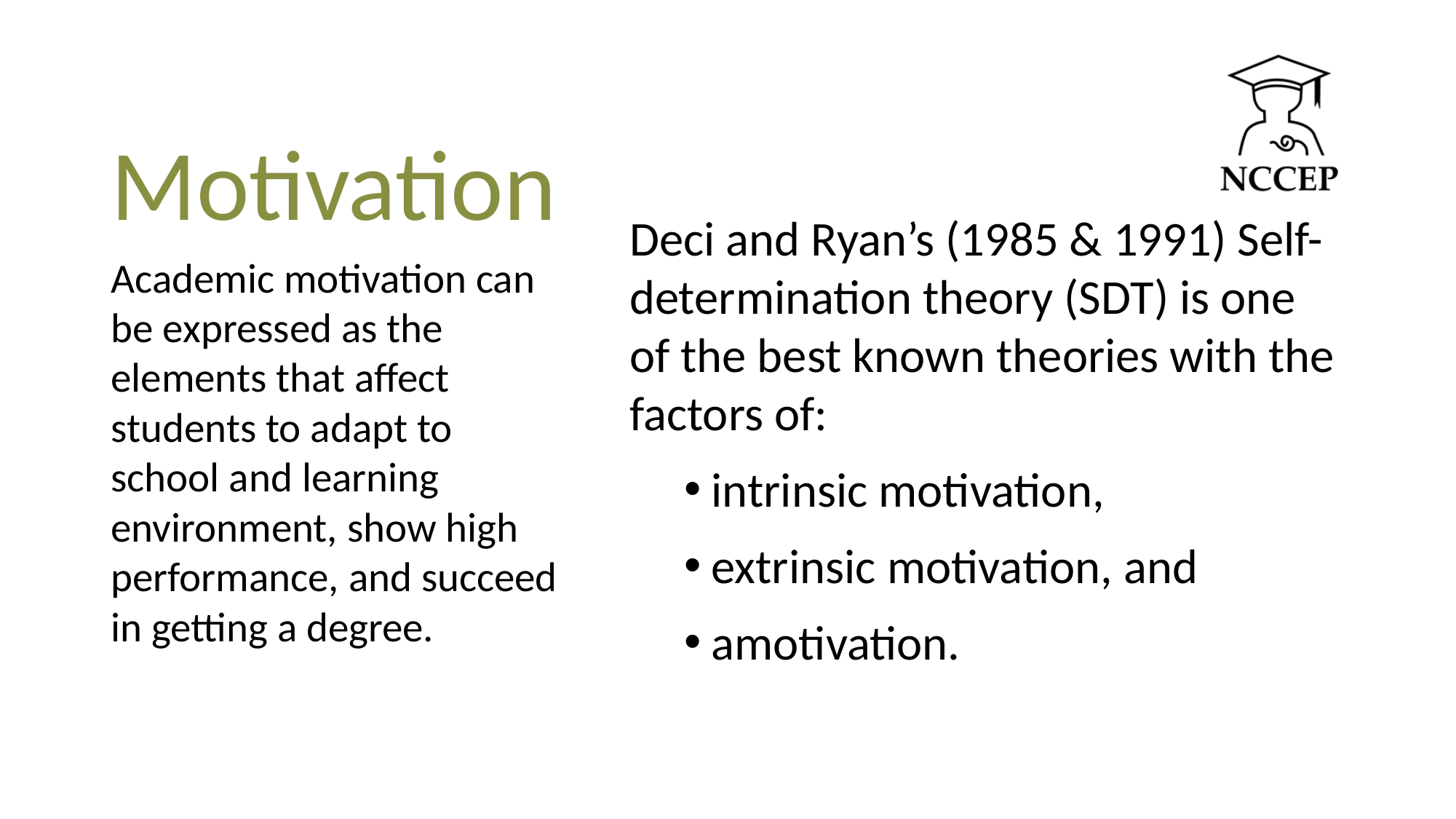

# Motivation
Deci and Ryan’s (1985 & 1991) Self-determination theory (SDT) is one of the best known theories with the factors of:
intrinsic motivation,
extrinsic motivation, and
amotivation.
Academic motivation can be expressed as the elements that affect students to adapt to school and learning environment, show high performance, and succeed in getting a degree.